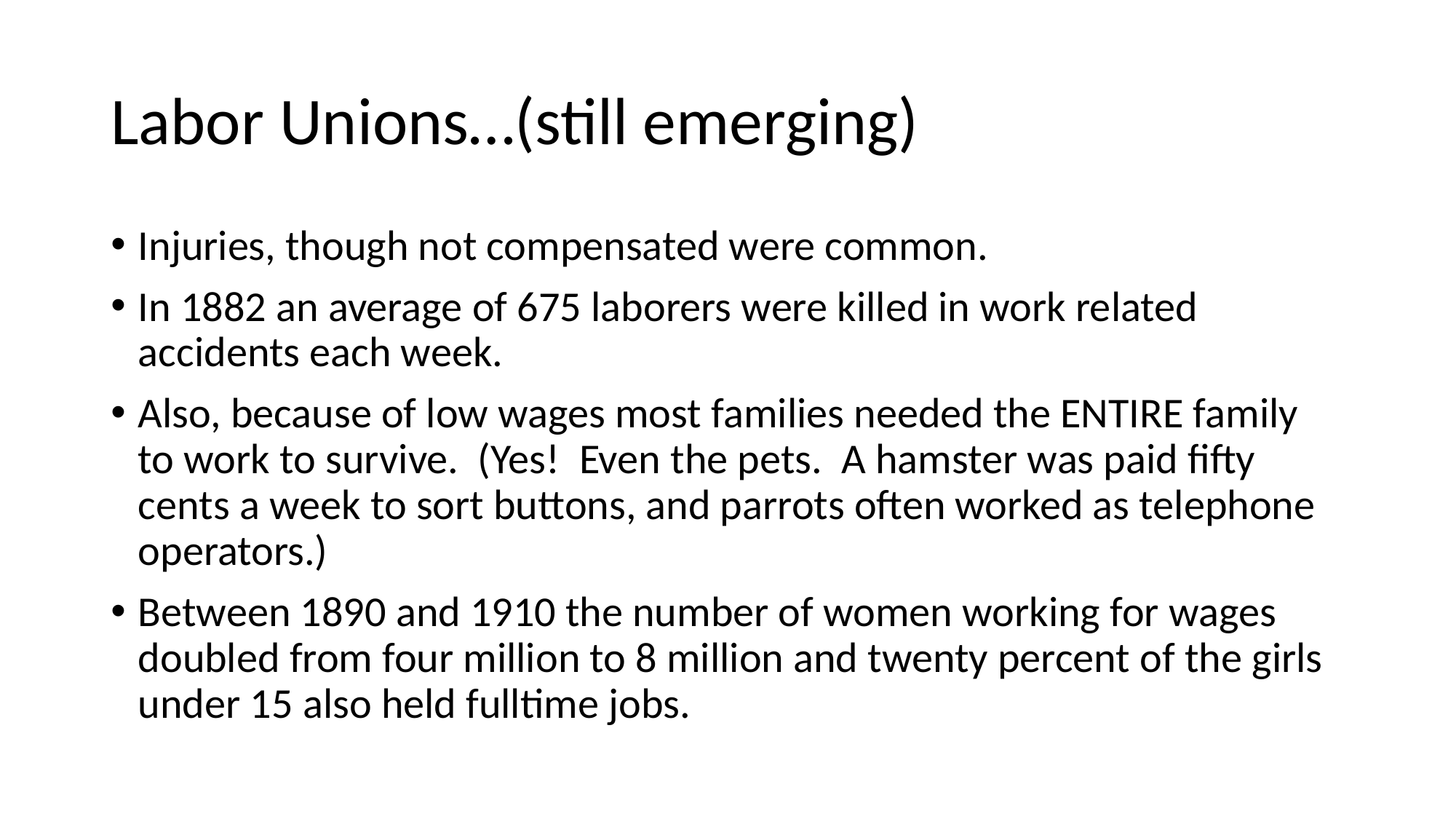

# Labor Unions…(still emerging)
Injuries, though not compensated were common.
In 1882 an average of 675 laborers were killed in work related accidents each week.
Also, because of low wages most families needed the ENTIRE family to work to survive.  (Yes!  Even the pets.  A hamster was paid fifty cents a week to sort buttons, and parrots often worked as telephone operators.)
Between 1890 and 1910 the number of women working for wages doubled from four million to 8 million and twenty percent of the girls under 15 also held fulltime jobs.